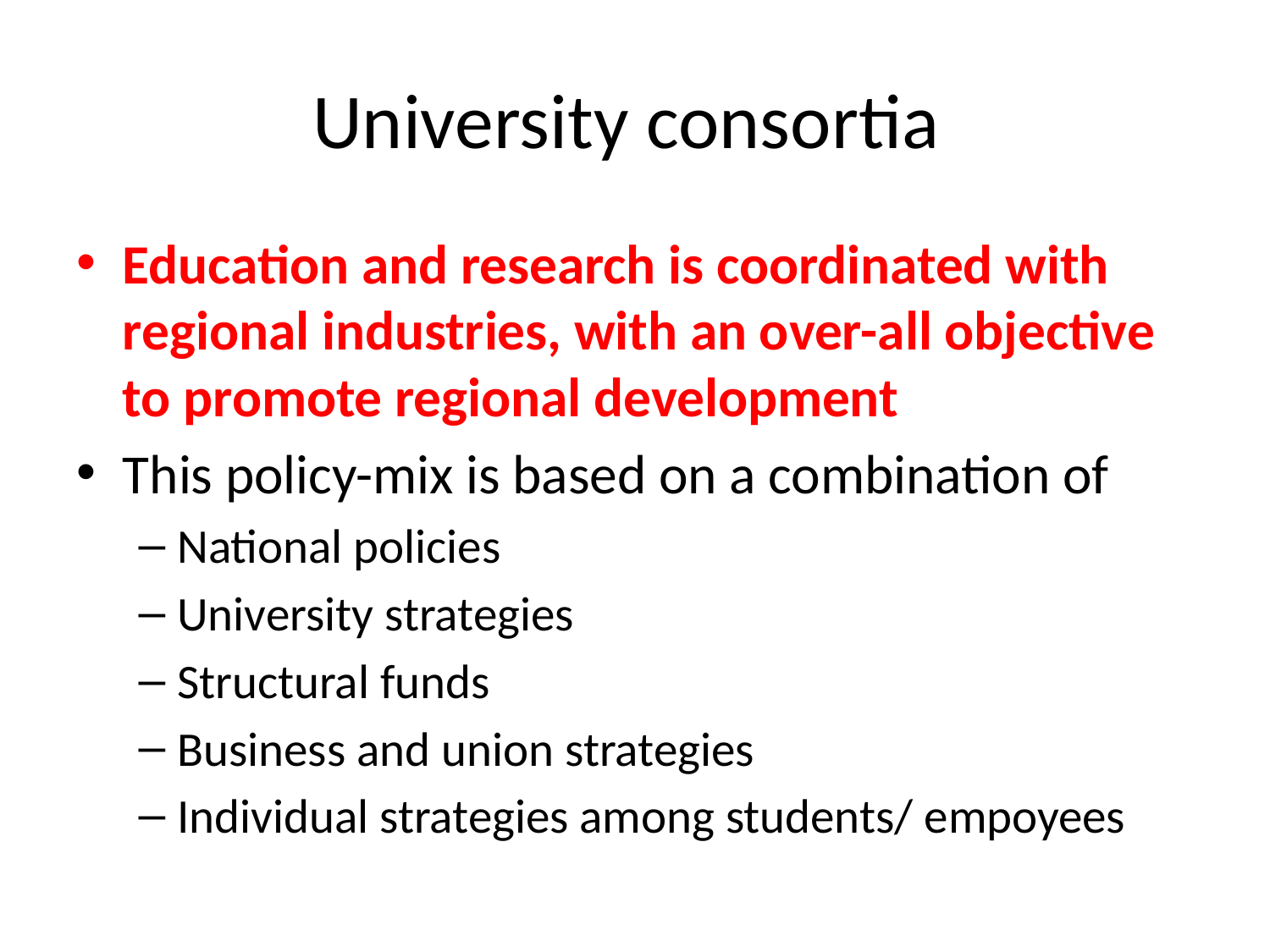

# University consortia
Education and research is coordinated with regional industries, with an over-all objective to promote regional development
This policy-mix is based on a combination of
National policies
University strategies
Structural funds
Business and union strategies
Individual strategies among students/ empoyees